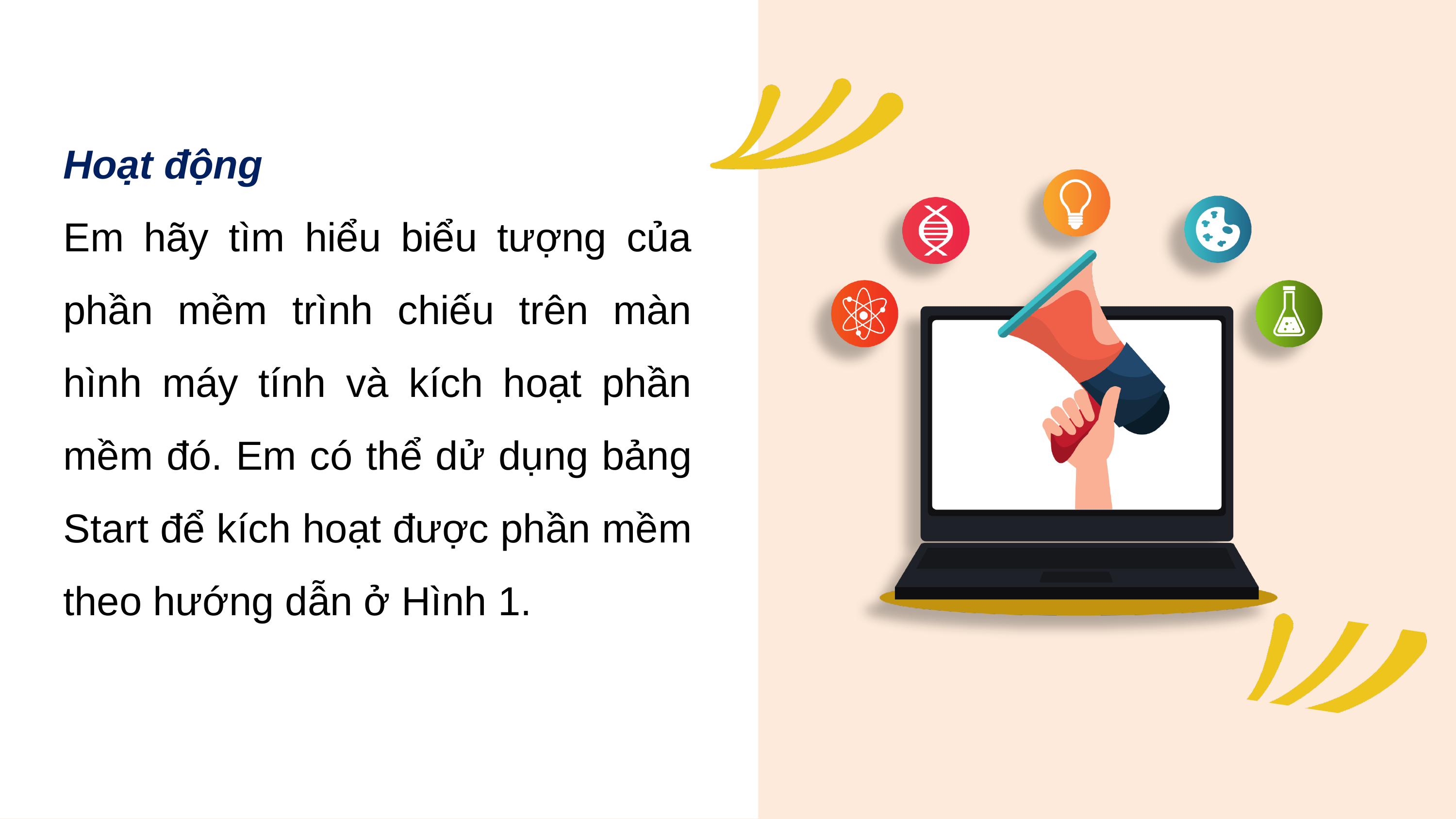

Hoạt động
Em hãy tìm hiểu biểu tượng của phần mềm trình chiếu trên màn hình máy tính và kích hoạt phần mềm đó. Em có thể dử dụng bảng Start để kích hoạt được phần mềm theo hướng dẫn ở Hình 1.